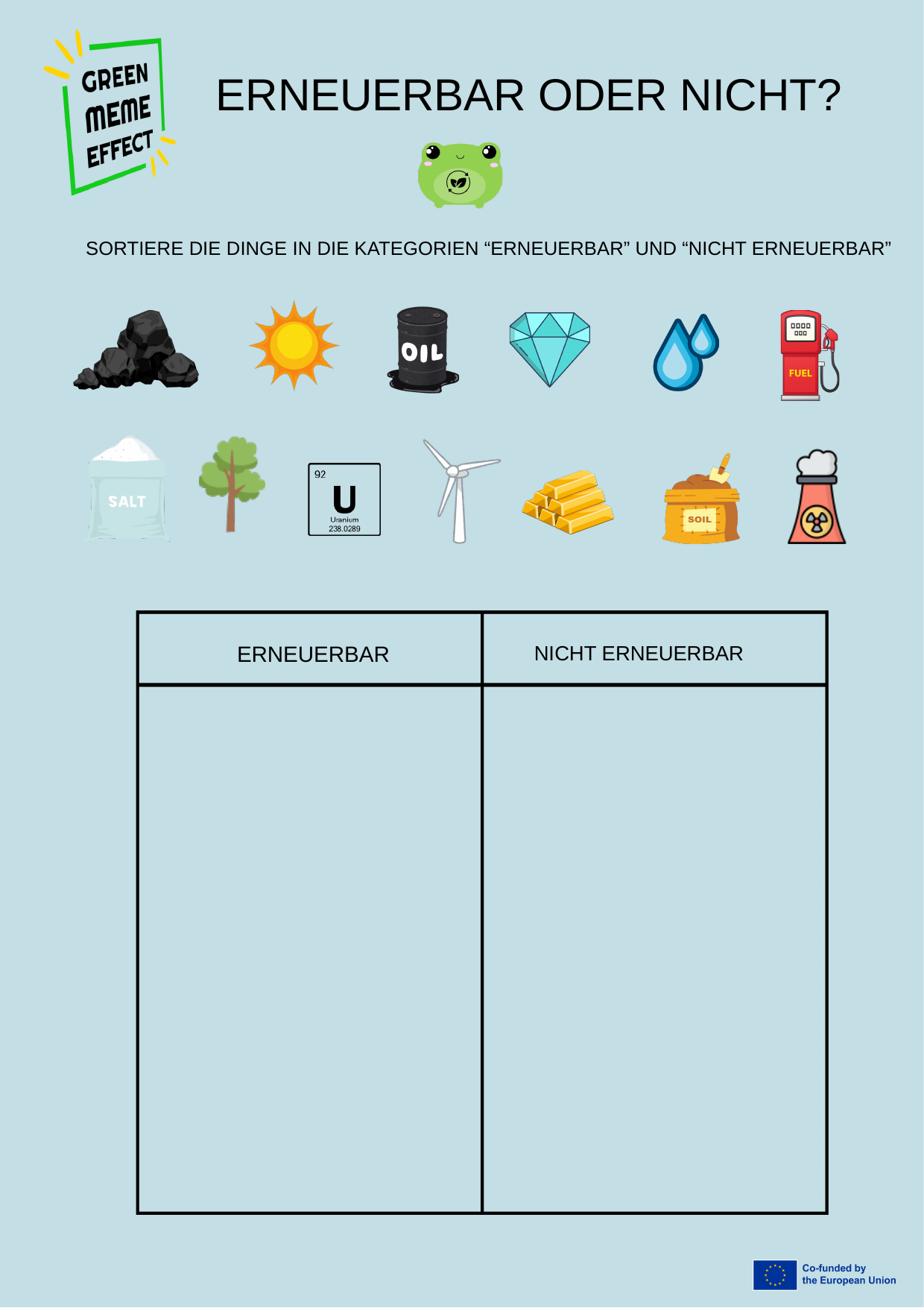

ERNEUERBAR ODER NICHT?

SORTIERE DIE DINGE IN DIE KATEGORIEN “ERNEUERBAR” UND “NICHT ERNEUERBAR”

ERNEUERBAR
NICHT ERNEUERBAR